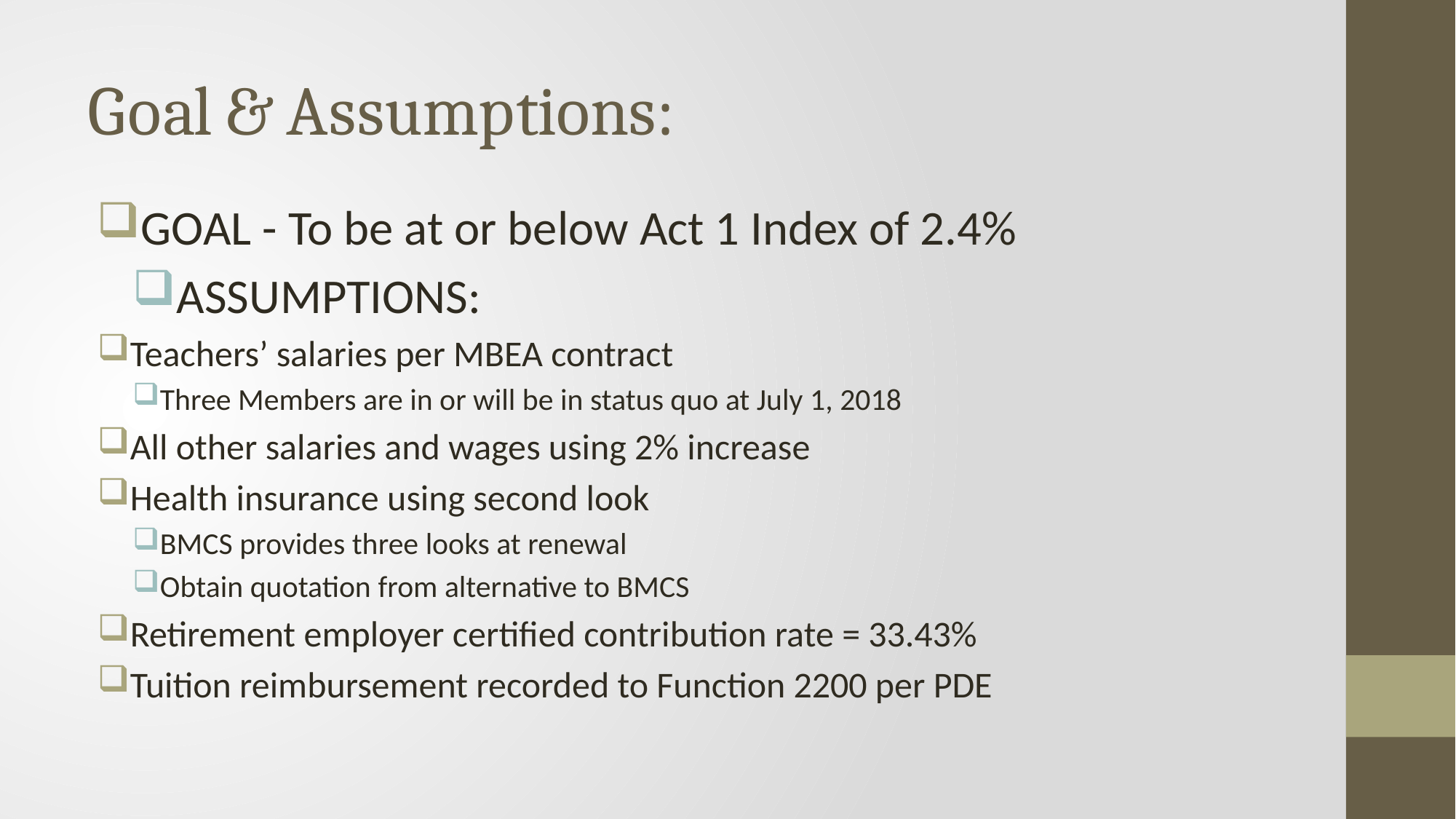

# Goal & Assumptions:
GOAL - To be at or below Act 1 Index of 2.4%
ASSUMPTIONS:
Teachers’ salaries per MBEA contract
Three Members are in or will be in status quo at July 1, 2018
All other salaries and wages using 2% increase
Health insurance using second look
BMCS provides three looks at renewal
Obtain quotation from alternative to BMCS
Retirement employer certified contribution rate = 33.43%
Tuition reimbursement recorded to Function 2200 per PDE